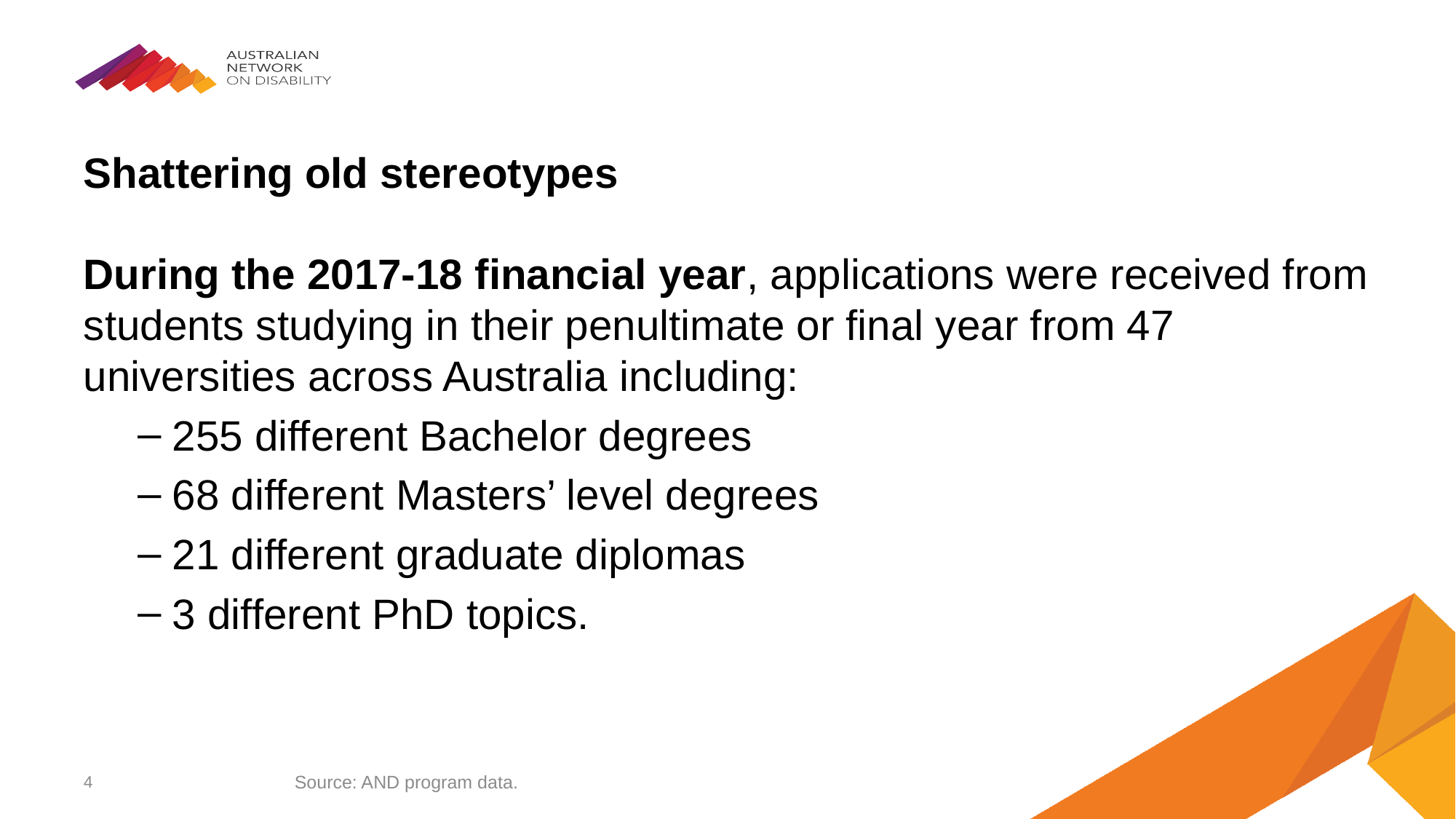

# Shattering old stereotypes
During the 2017-18 financial year, applications were received from students studying in their penultimate or final year from 47 universities across Australia including:
255 different Bachelor degrees
68 different Masters’ level degrees
21 different graduate diplomas
3 different PhD topics.

4
Source: AND program data.